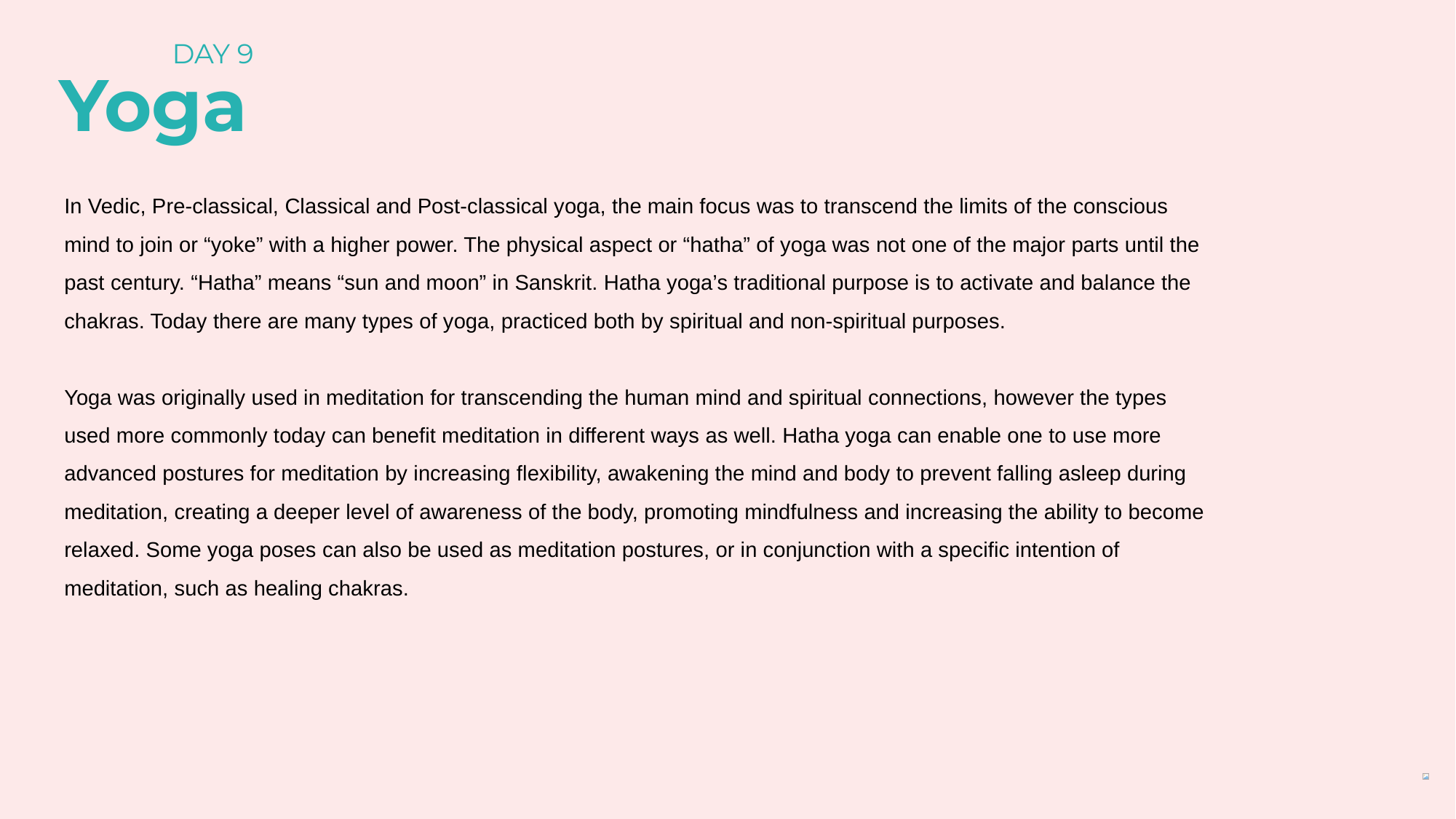

DAY 9
Yoga
In Vedic, Pre-classical, Classical and Post-classical yoga, the main focus was to transcend the limits of the conscious mind to join or “yoke” with a higher power. The physical aspect or “hatha” of yoga was not one of the major parts until the past century. “Hatha” means “sun and moon” in Sanskrit. Hatha yoga’s traditional purpose is to activate and balance the chakras. Today there are many types of yoga, practiced both by spiritual and non-spiritual purposes.

Yoga was originally used in meditation for transcending the human mind and spiritual connections, however the types used more commonly today can benefit meditation in different ways as well. Hatha yoga can enable one to use more advanced postures for meditation by increasing flexibility, awakening the mind and body to prevent falling asleep during meditation, creating a deeper level of awareness of the body, promoting mindfulness and increasing the ability to become relaxed. Some yoga poses can also be used as meditation postures, or in conjunction with a specific intention of meditation, such as healing chakras.